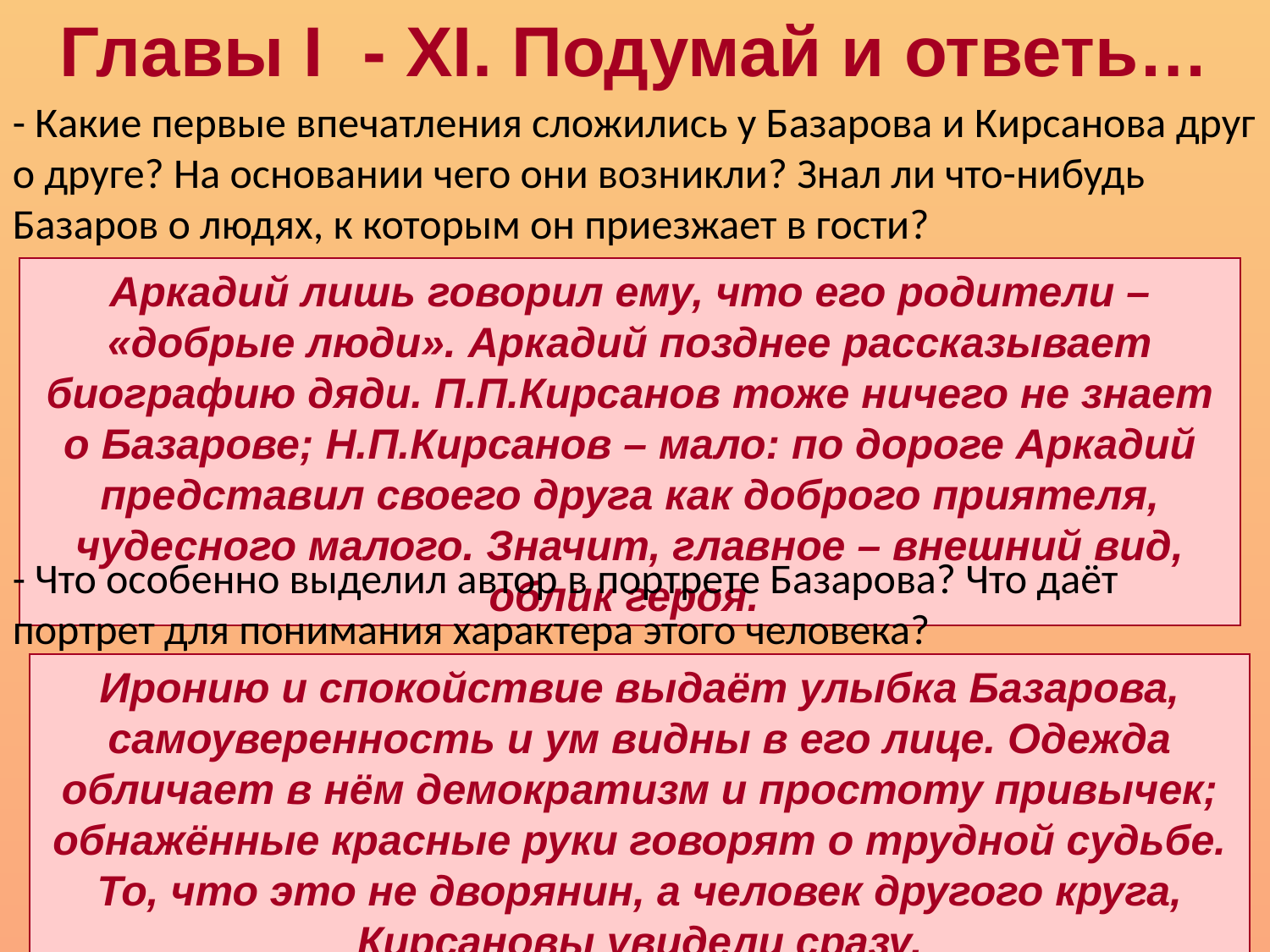

Главы I  - XI. Подумай и ответь…
- Какие первые впечатления сложились у Базарова и Кирсанова друг о друге? На основании чего они возникли? Знал ли что-нибудь Базаров о людях, к которым он приезжает в гости?
Аркадий лишь говорил ему, что его родители – «добрые люди». Аркадий позднее рассказывает биографию дяди. П.П.Кирсанов тоже ничего не знает о Базарове; Н.П.Кирсанов – мало: по дороге Аркадий представил своего друга как доброго приятеля, чудесного малого. Значит, главное – внешний вид, облик героя.
- Что особенно выделил автор в портрете Базарова? Что даёт портрет для понимания характера этого человека?
Иронию и спокойствие выдаёт улыбка Базарова, самоуверенность и ум видны в его лице. Одежда обличает в нём демократизм и простоту привычек; обнажённые красные руки говорят о трудной судьбе. То, что это не дворянин, а человек другого круга, Кирсановы увидели сразу.